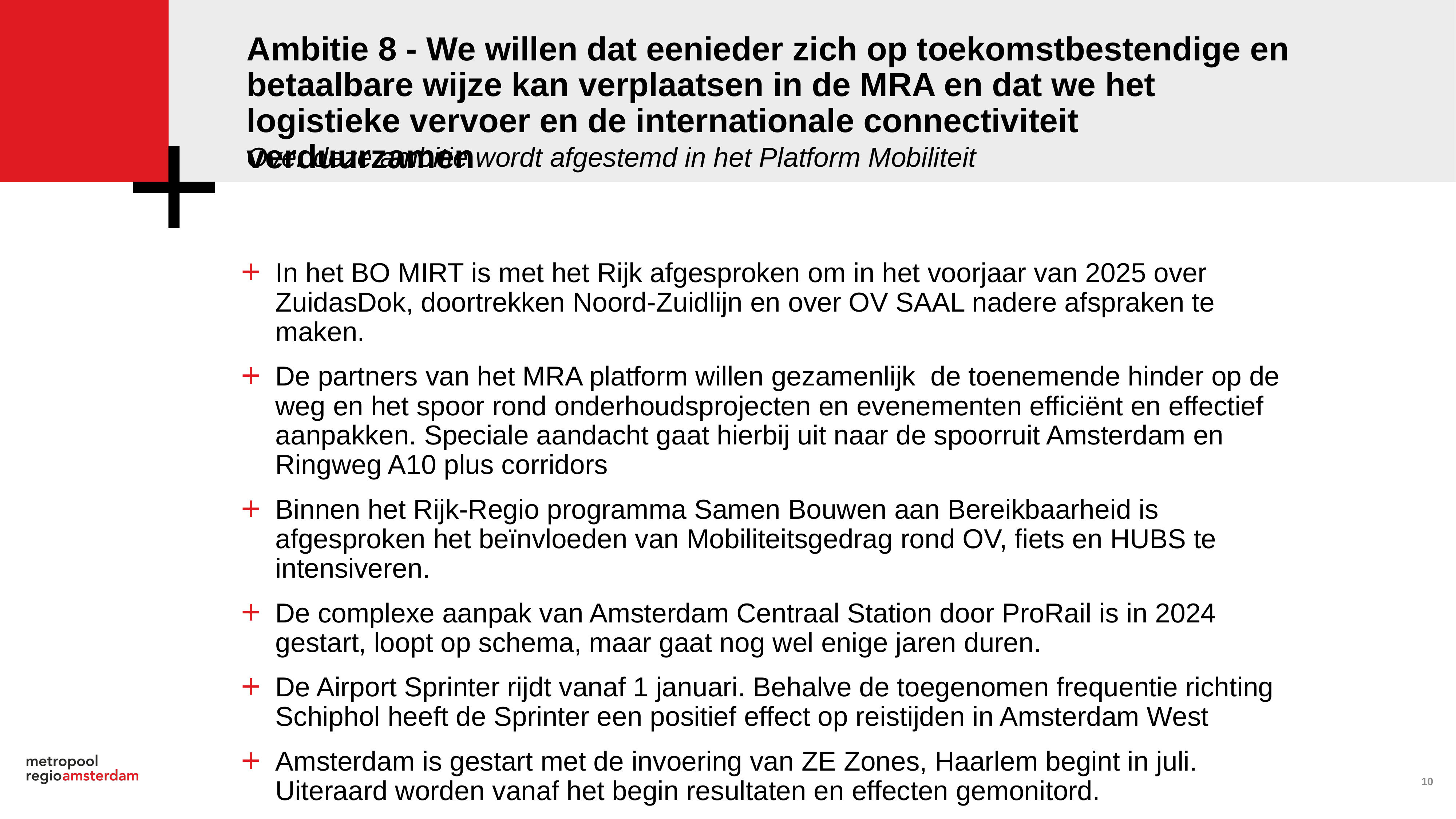

Ambitie 8 - We willen dat eenieder zich op toekomstbestendige en betaalbare wijze kan verplaatsen in de MRA en dat we het logistieke vervoer en de internationale connectiviteit verduurzamen
Over deze ambitie wordt afgestemd in het Platform Mobiliteit

In het BO MIRT is met het Rijk afgesproken om in het voorjaar van 2025 over ZuidasDok, doortrekken Noord-Zuidlijn en over OV SAAL nadere afspraken te maken.
De partners van het MRA platform willen gezamenlijk  de toenemende hinder op de weg en het spoor rond onderhoudsprojecten en evenementen efficiënt en effectief aanpakken. Speciale aandacht gaat hierbij uit naar de spoorruit Amsterdam en Ringweg A10 plus corridors
Binnen het Rijk-Regio programma Samen Bouwen aan Bereikbaarheid is afgesproken het beïnvloeden van Mobiliteitsgedrag rond OV, fiets en HUBS te intensiveren.
De complexe aanpak van Amsterdam Centraal Station door ProRail is in 2024 gestart, loopt op schema, maar gaat nog wel enige jaren duren.
De Airport Sprinter rijdt vanaf 1 januari. Behalve de toegenomen frequentie richting Schiphol heeft de Sprinter een positief effect op reistijden in Amsterdam West
Amsterdam is gestart met de invoering van ZE Zones, Haarlem begint in juli. Uiteraard worden vanaf het begin resultaten en effecten gemonitord.

10